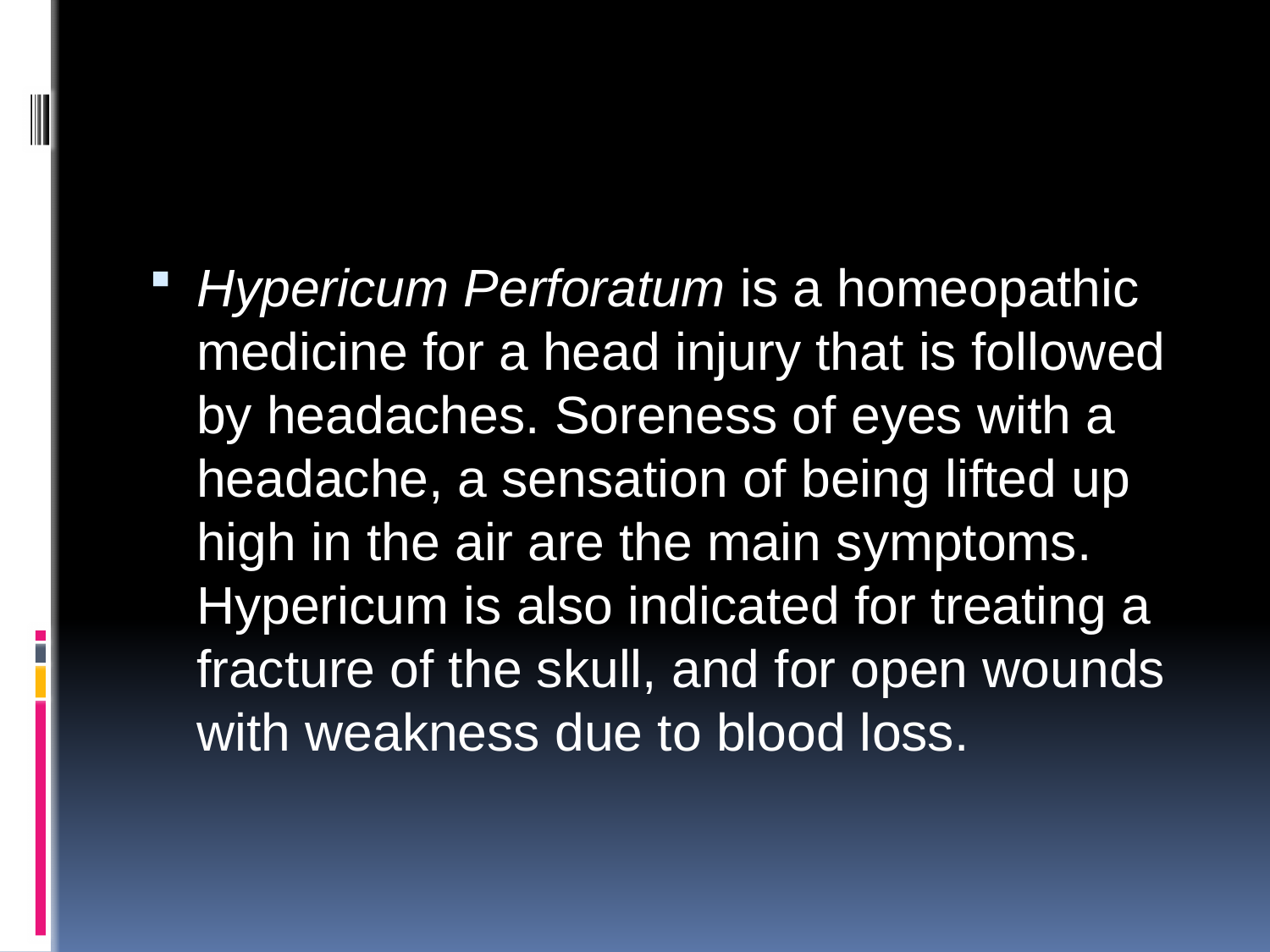

Hypericum Perforatum is a homeopathic medicine for a head injury that is followed by headaches. Soreness of eyes with a headache, a sensation of being lifted up high in the air are the main symptoms. Hypericum is also indicated for treating a fracture of the skull, and for open wounds with weakness due to blood loss.